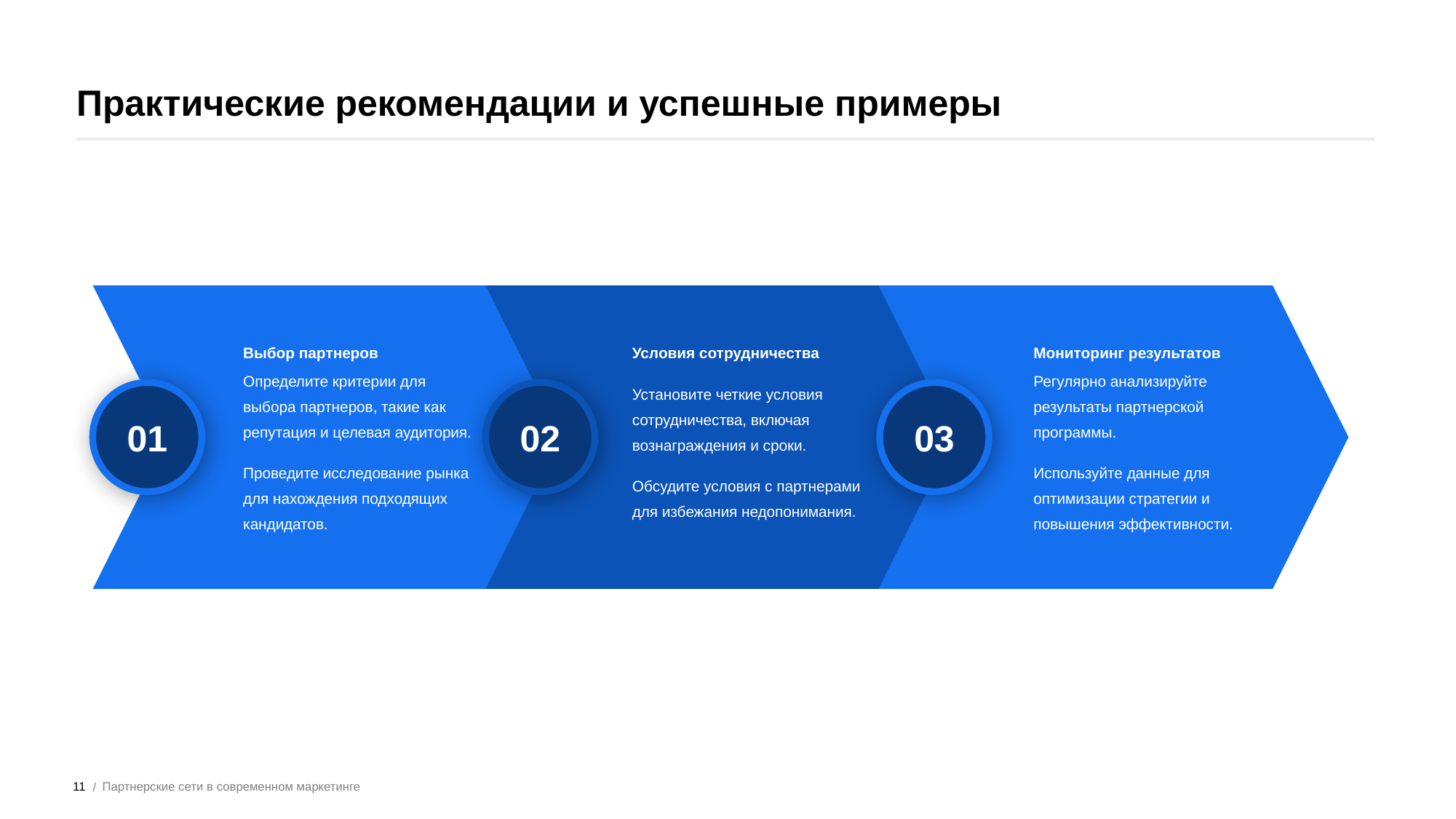

Практические рекомендации и успешные примеры

Выбор партнеров
Условия сотрудничества
Мониторинг результатов
Определите критерии для выбора партнеров, такие как репутация и целевая аудитория.
Проведите исследование рынка для нахождения подходящих кандидатов.
Установите четкие условия сотрудничества, включая вознаграждения и сроки.
Обсудите условия с партнерами для избежания недопонимания.
Регулярно анализируйте результаты партнерской программы.
Используйте данные для оптимизации стратегии и повышения эффективности.

01
02
03

11
Партнерские сети в современном маркетинге
 /